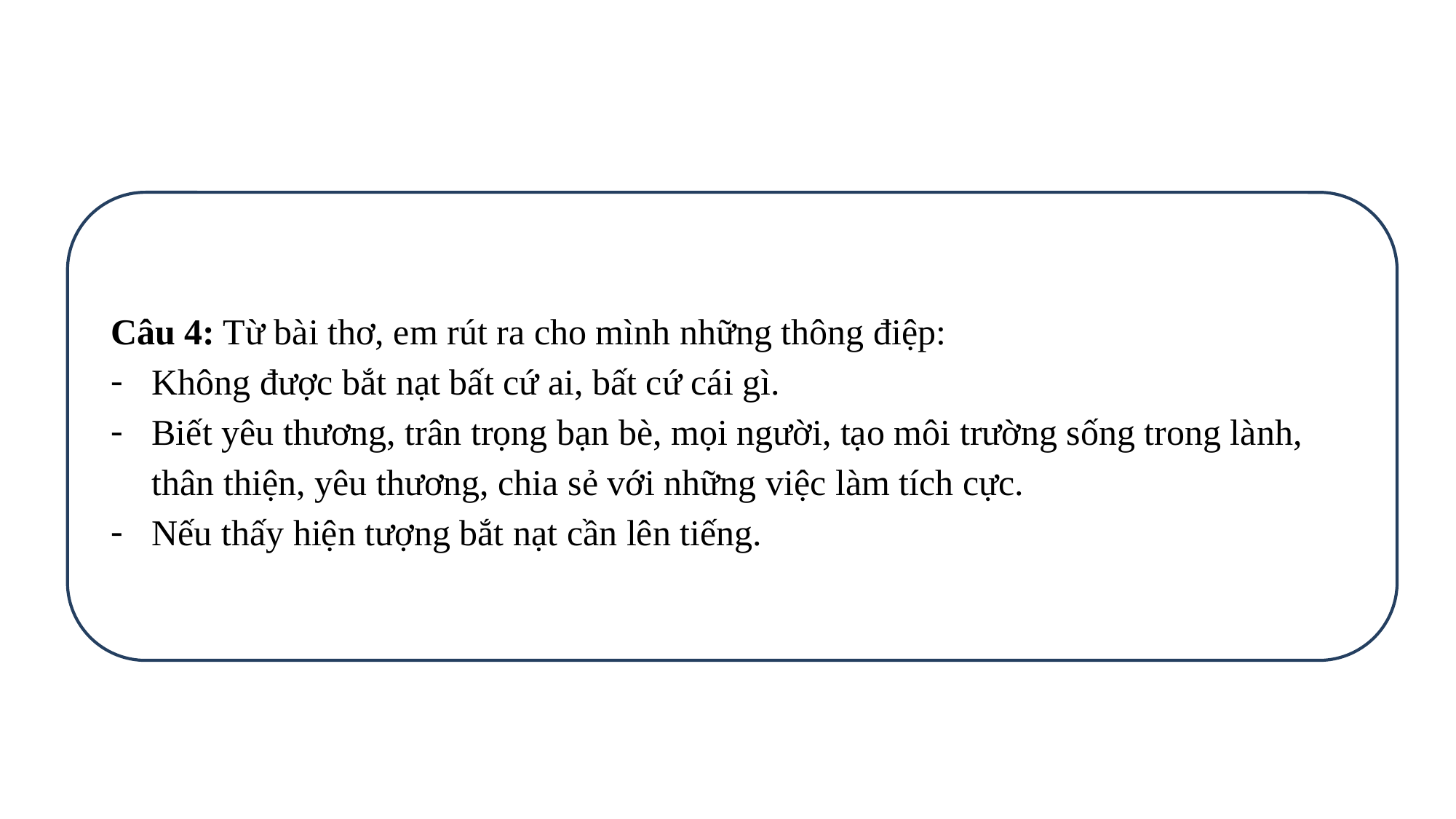

Câu 4: Từ bài thơ, em rút ra cho mình những thông điệp:
Không được bắt nạt bất cứ ai, bất cứ cái gì.
Biết yêu thương, trân trọng bạn bè, mọi người, tạo môi trường sống trong lành, thân thiện, yêu thương, chia sẻ với những việc làm tích cực.
Nếu thấy hiện tượng bắt nạt cần lên tiếng.